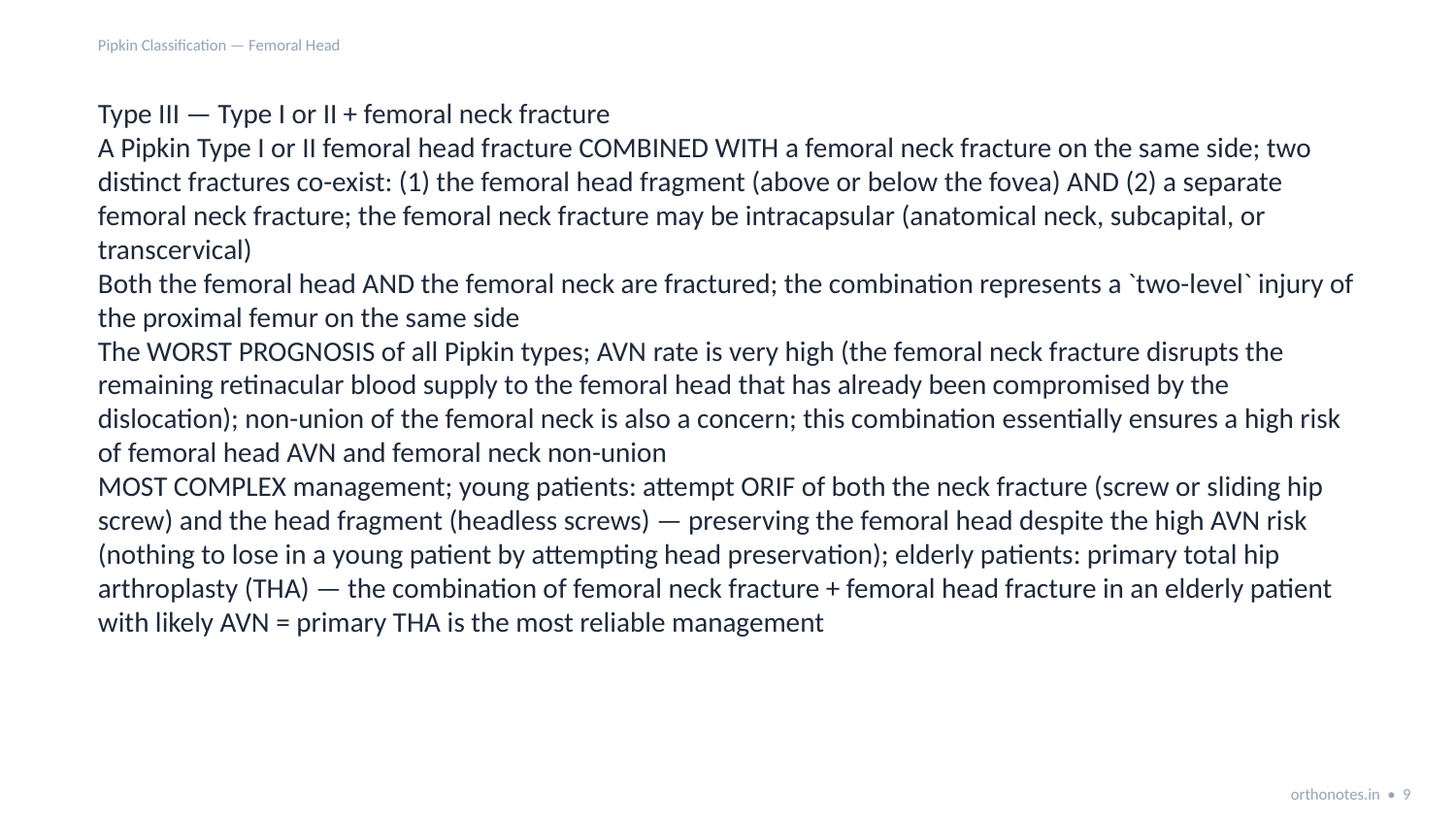

Pipkin Classification — Femoral Head
Type III — Type I or II + femoral neck fracture
A Pipkin Type I or II femoral head fracture COMBINED WITH a femoral neck fracture on the same side; two distinct fractures co-exist: (1) the femoral head fragment (above or below the fovea) AND (2) a separate femoral neck fracture; the femoral neck fracture may be intracapsular (anatomical neck, subcapital, or transcervical)
Both the femoral head AND the femoral neck are fractured; the combination represents a `two-level` injury of the proximal femur on the same side
The WORST PROGNOSIS of all Pipkin types; AVN rate is very high (the femoral neck fracture disrupts the remaining retinacular blood supply to the femoral head that has already been compromised by the dislocation); non-union of the femoral neck is also a concern; this combination essentially ensures a high risk of femoral head AVN and femoral neck non-union
MOST COMPLEX management; young patients: attempt ORIF of both the neck fracture (screw or sliding hip screw) and the head fragment (headless screws) — preserving the femoral head despite the high AVN risk (nothing to lose in a young patient by attempting head preservation); elderly patients: primary total hip arthroplasty (THA) — the combination of femoral neck fracture + femoral head fracture in an elderly patient with likely AVN = primary THA is the most reliable management
orthonotes.in  •  9